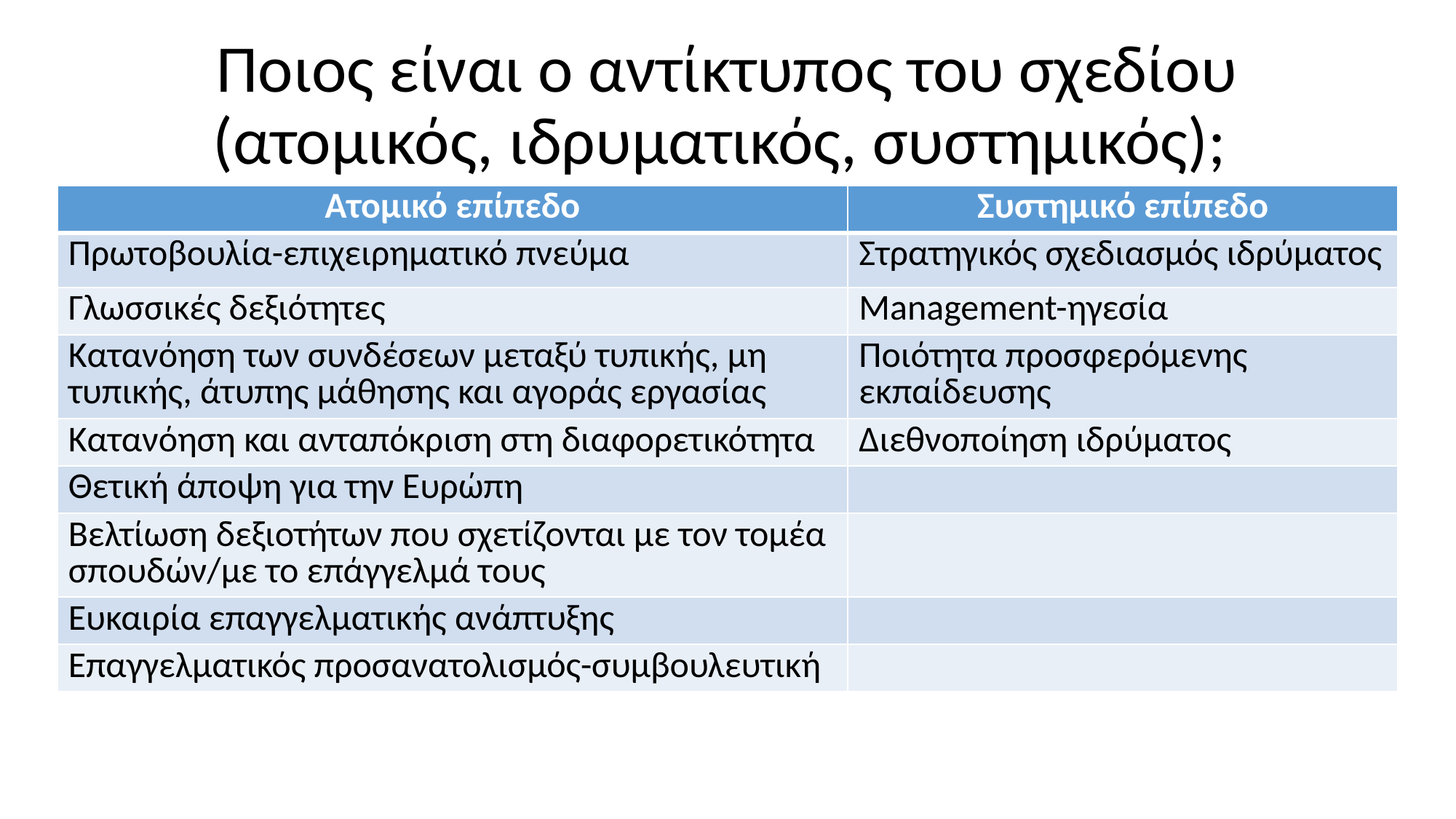

# Ποιος είναι ο αντίκτυπος του σχεδίου (ατομικός, ιδρυματικός, συστημικός);
| Ατομικό επίπεδο | Συστημικό επίπεδο |
| --- | --- |
| Πρωτοβουλία-επιχειρηματικό πνεύμα | Στρατηγικός σχεδιασμός ιδρύματος |
| Γλωσσικές δεξιότητες | Management-ηγεσία |
| Κατανόηση των συνδέσεων μεταξύ τυπικής, μη τυπικής, άτυπης μάθησης και αγοράς εργασίας | Ποιότητα προσφερόμενης εκπαίδευσης |
| Κατανόηση και ανταπόκριση στη διαφορετικότητα | Διεθνοποίηση ιδρύματος |
| Θετική άποψη για την Ευρώπη |  |
| Βελτίωση δεξιοτήτων που σχετίζονται με τον τομέα σπουδών/με το επάγγελμά τους |  |
| Ευκαιρία επαγγελματικής ανάπτυξης |  |
| Επαγγελματικός προσανατολισμός-συμβουλευτική |  |